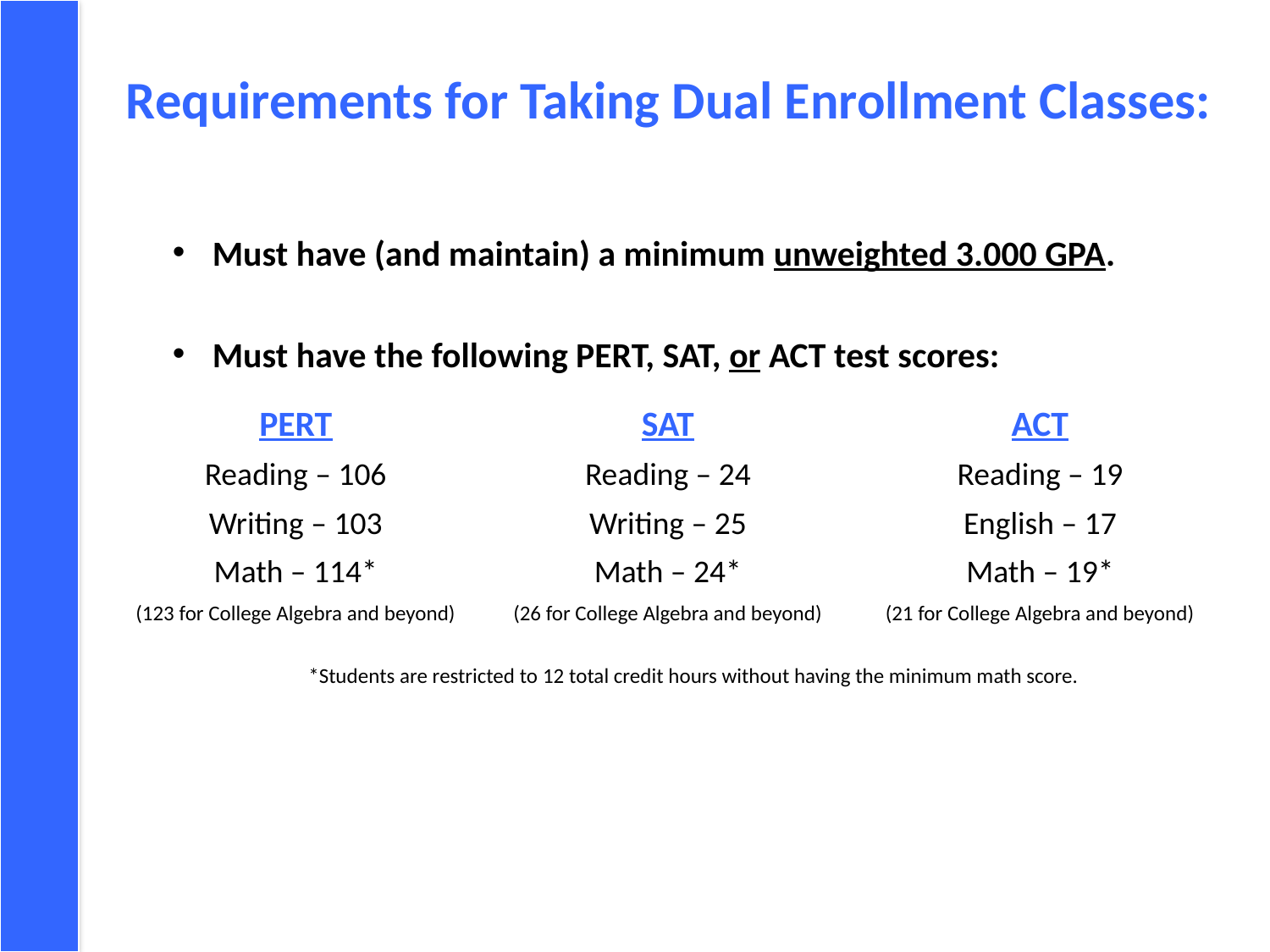

Requirements for Taking Dual Enrollment Classes:
Must have (and maintain) a minimum unweighted 3.000 GPA.

Must have the following PERT, SAT, or ACT test scores:

*Students are restricted to 12 total credit hours without having the minimum math score.

PERT
Reading – 106
Writing – 103
Math – 114*
(123 for College Algebra and beyond)

SAT
Reading – 24
Writing – 25
Math – 24*
(26 for College Algebra and beyond)

ACT
Reading – 19
English – 17
Math – 19*
(21 for College Algebra and beyond)